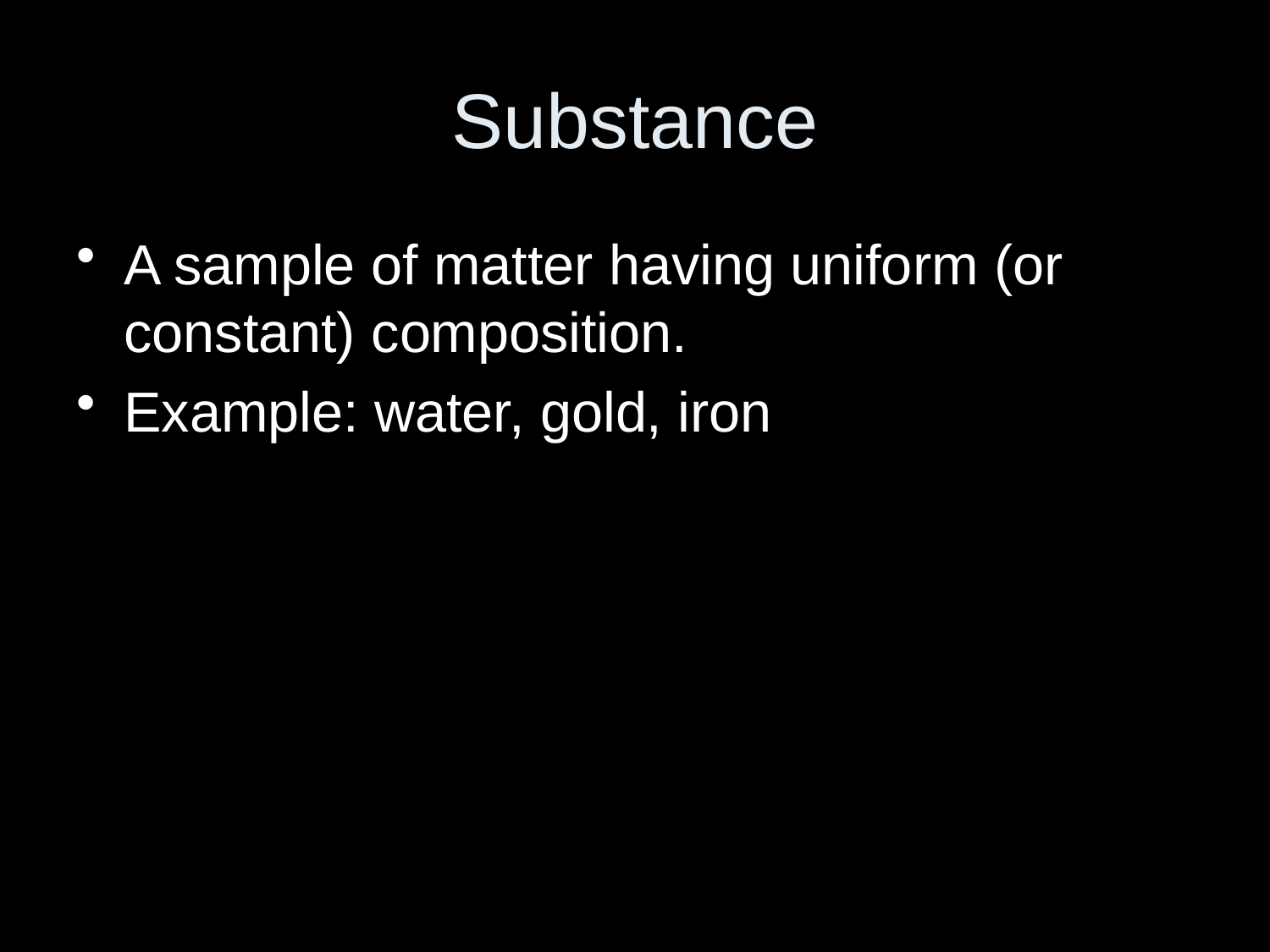

# Substance
A sample of matter having uniform (or constant) composition.
Example: water, gold, iron